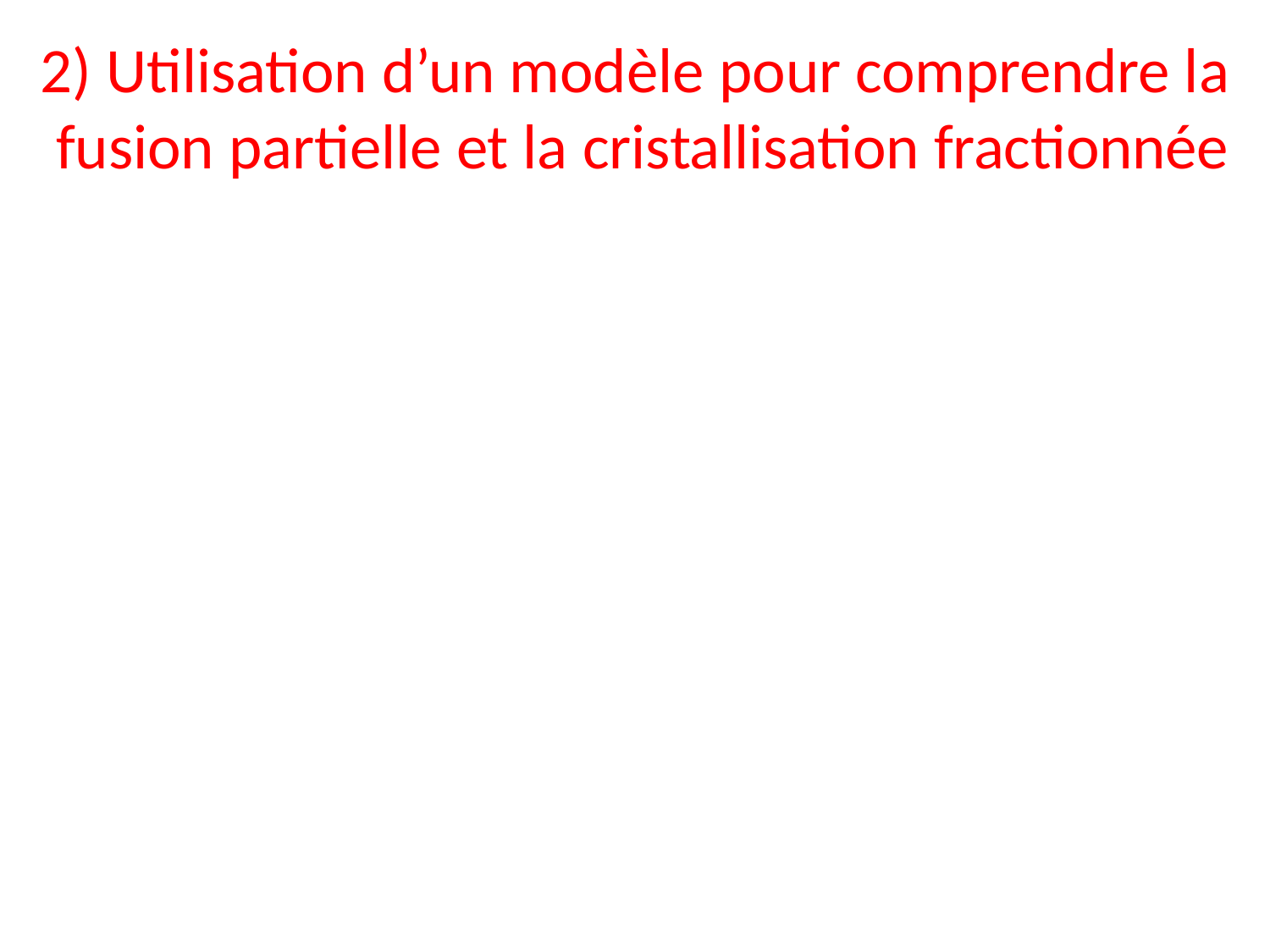

# 2) Utilisation d’un modèle pour comprendre la
fusion partielle et la cristallisation fractionnée